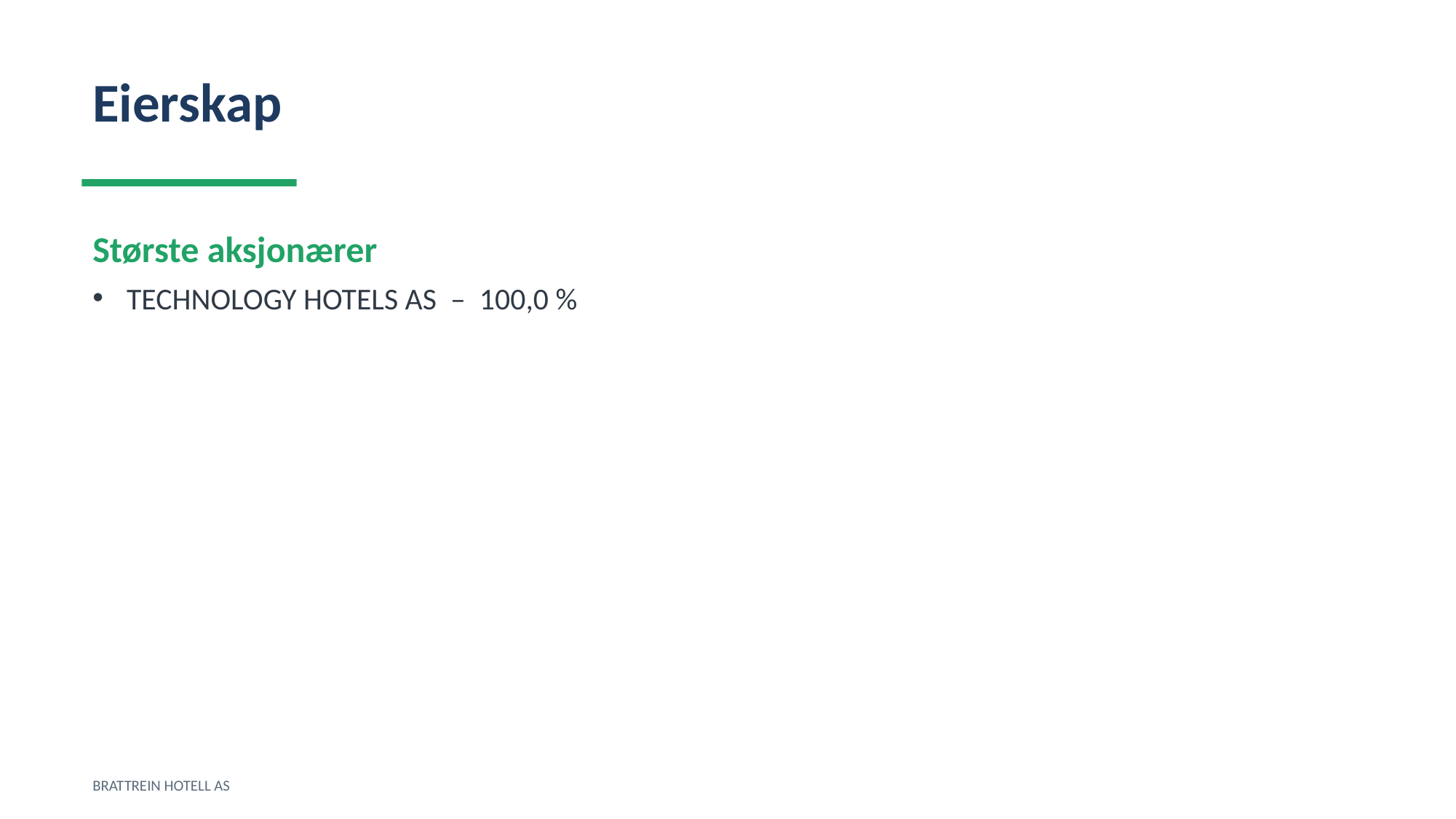

Eierskap

Største aksjonærer
TECHNOLOGY HOTELS AS  –  100,0 %
BRATTREIN HOTELL AS